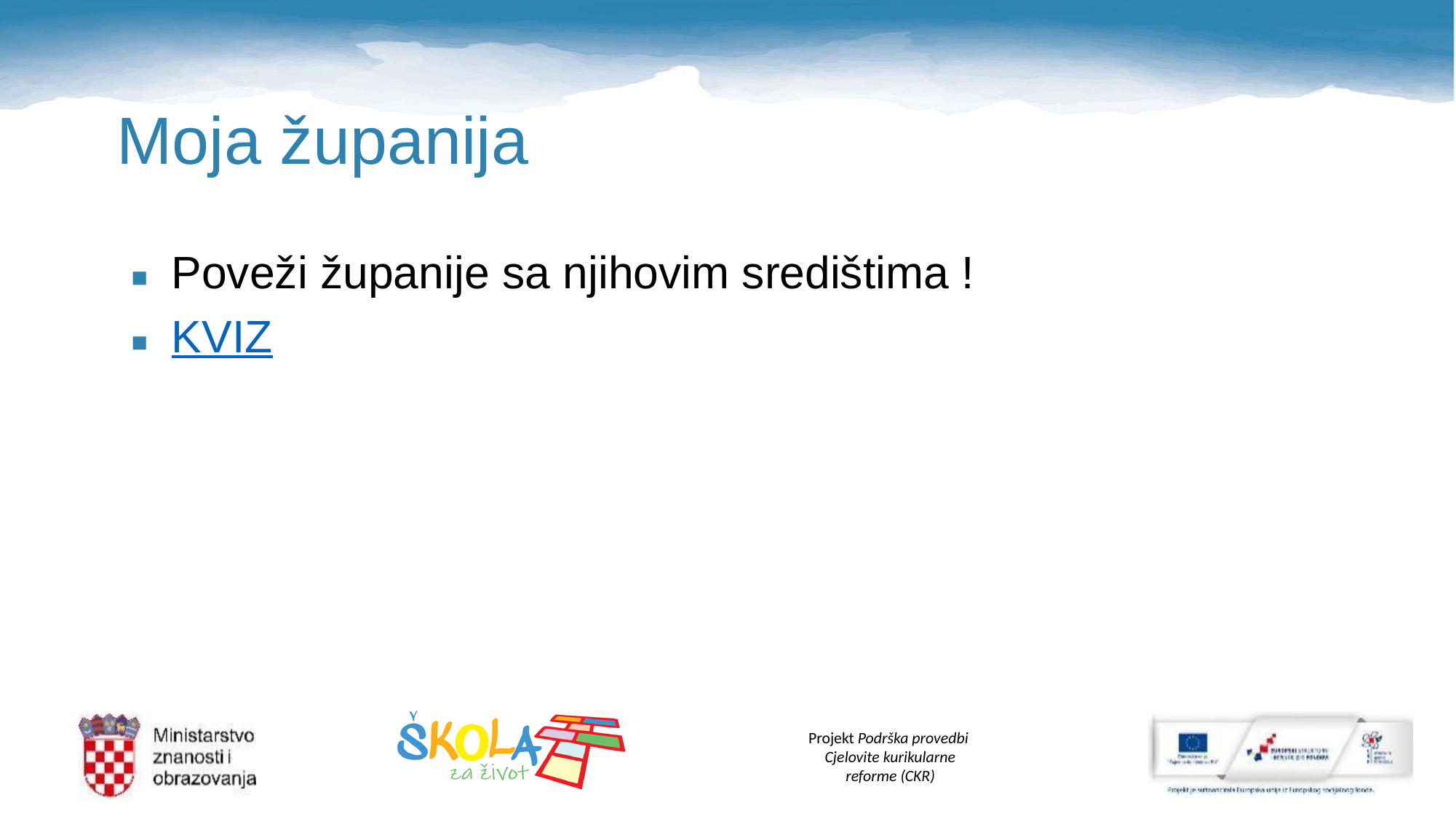

# Moja županija
Poveži županije sa njihovim središtima !
KVIZ